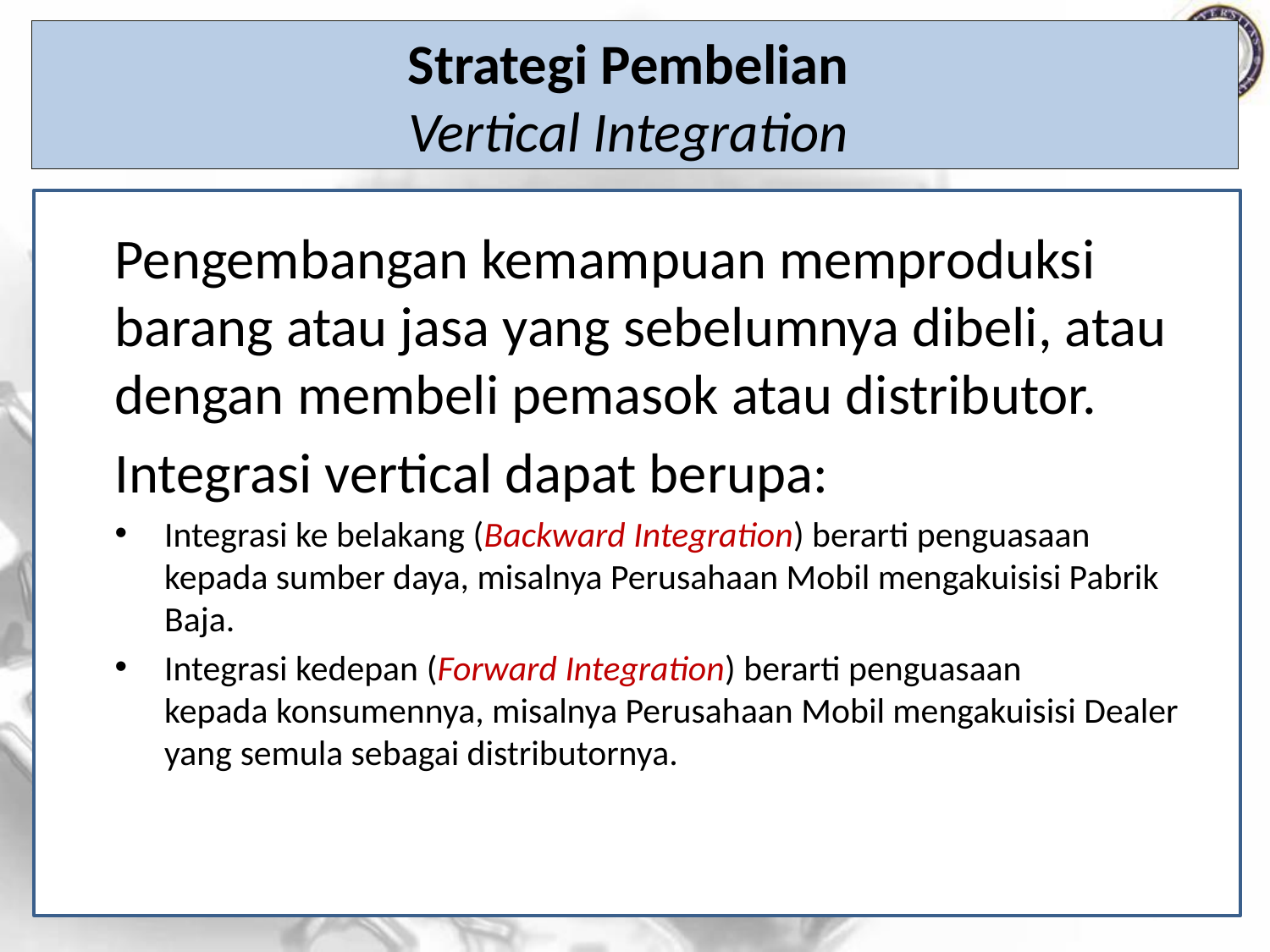

# Strategi Pembelian Vertical Integration

Pengembangan kemampuan memproduksi barang atau jasa yang sebelumnya dibeli, atau dengan membeli pemasok atau distributor.
Integrasi vertical dapat berupa:
Integrasi ke belakang (Backward Integration) berarti penguasaan kepada sumber daya, misalnya Perusahaan Mobil mengakuisisi Pabrik  Baja.
Integrasi kedepan (Forward Integration) berarti penguasaan kepada konsumennya, misalnya Perusahaan Mobil mengakuisisi Dealer yang semula sebagai distributornya.